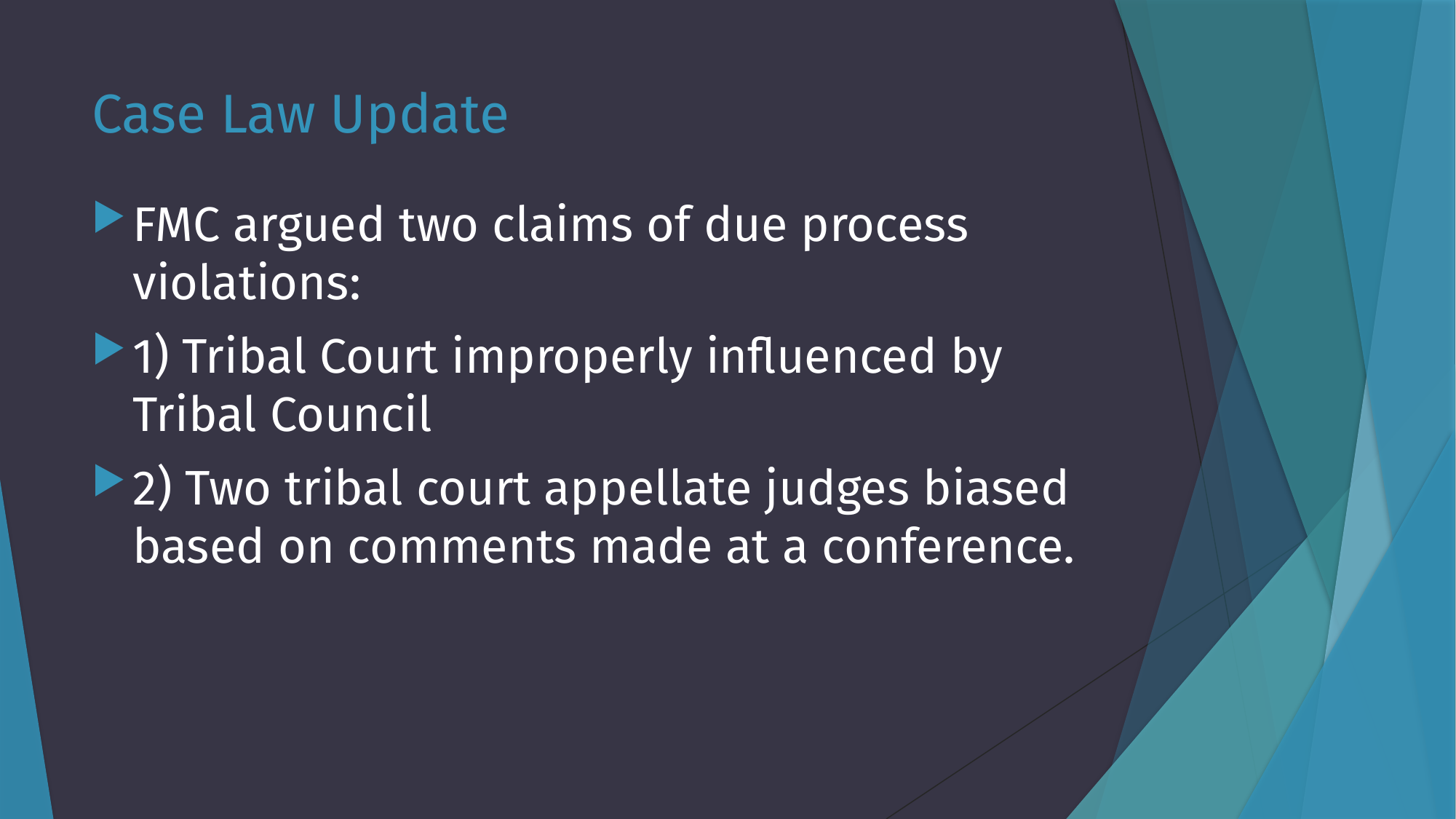

# Case Law Update
FMC argued two claims of due process violations:
1) Tribal Court improperly influenced by Tribal Council
2) Two tribal court appellate judges biased based on comments made at a conference.